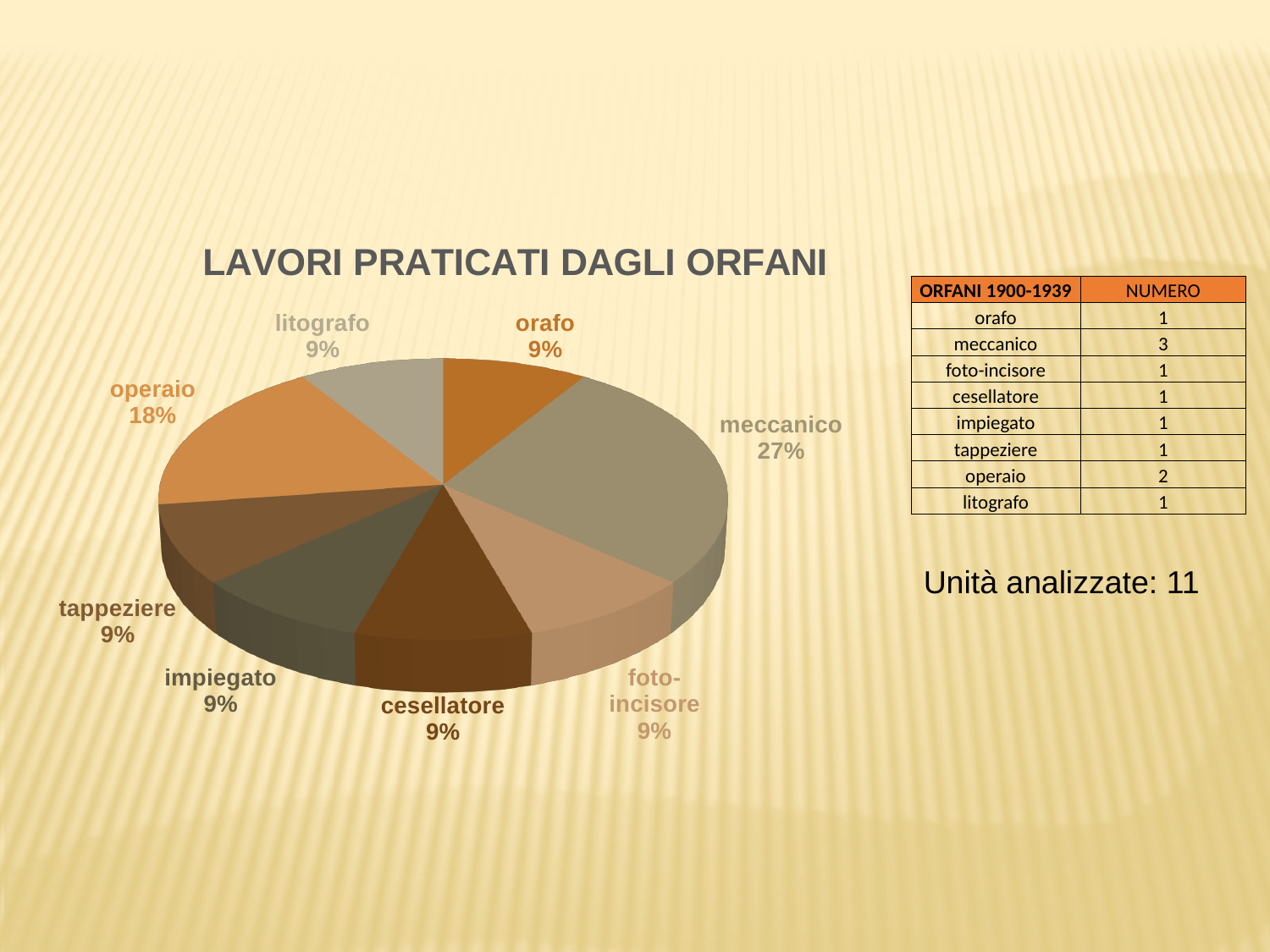

[unsupported chart]

| ORFANI 1900-1939 | NUMERO |
| --- | --- |
| orafo | 1 |
| meccanico | 3 |
| foto-incisore | 1 |
| cesellatore | 1 |
| impiegato | 1 |
| tappeziere | 1 |
| operaio | 2 |
| litografo | 1 |
Unità analizzate: 11